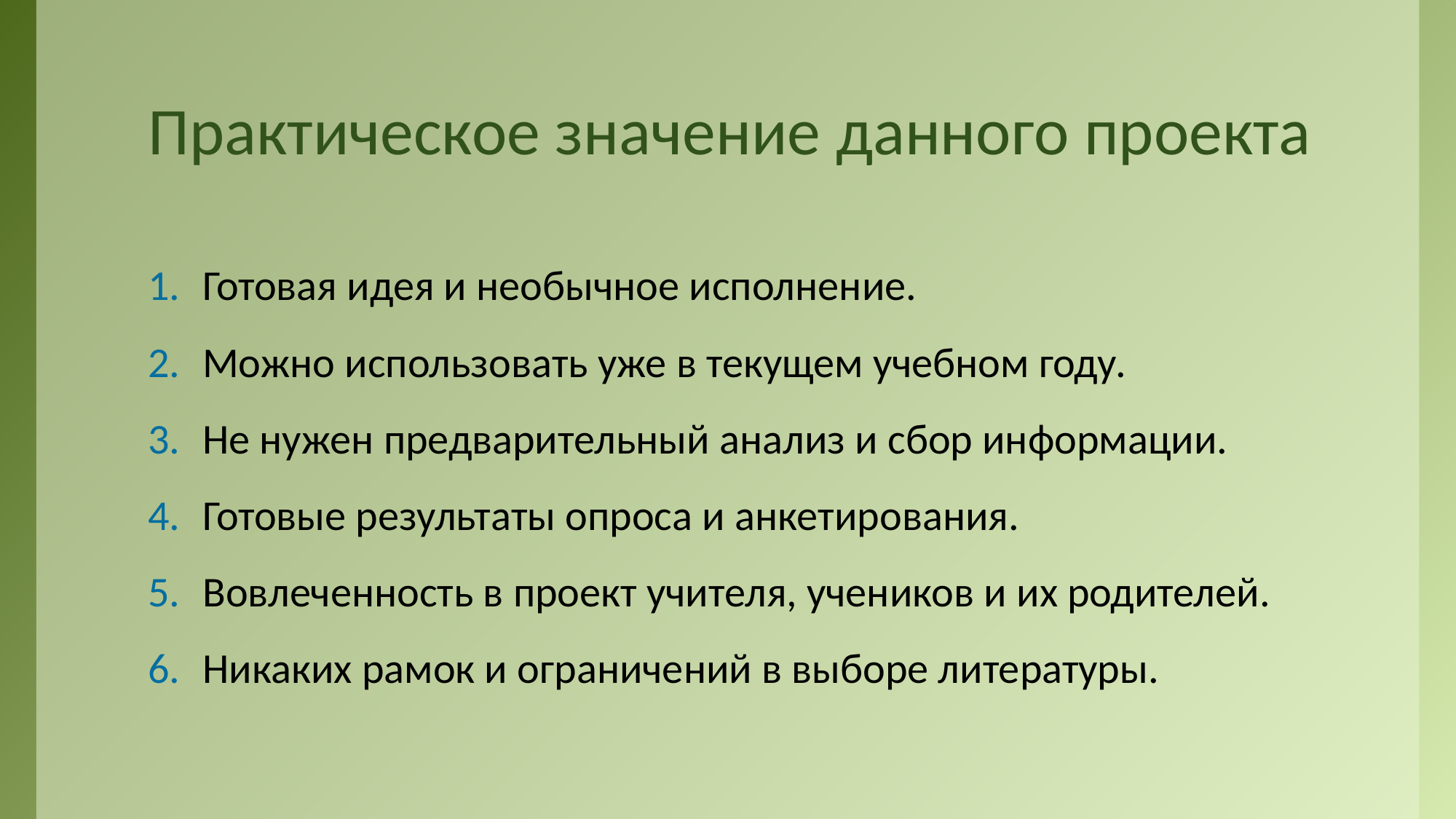

# Практическое значение данного проекта
Готовая идея и необычное исполнение.
Можно использовать уже в текущем учебном году.
Не нужен предварительный анализ и сбор информации.
Готовые результаты опроса и анкетирования.
Вовлеченность в проект учителя, учеников и их родителей.
Никаких рамок и ограничений в выборе литературы.